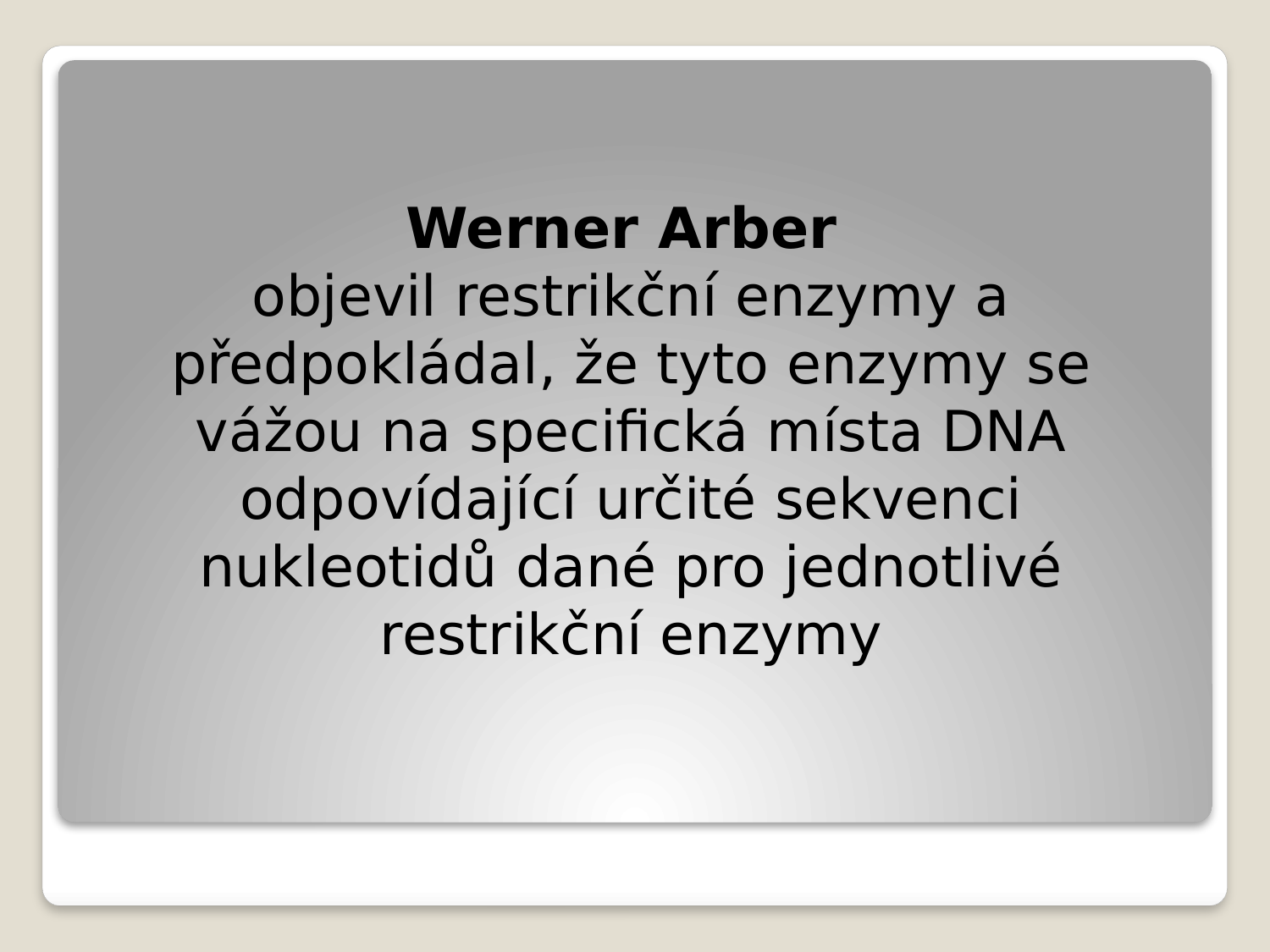

Werner Arber
objevil restrikční enzymy a předpokládal, že tyto enzymy se vážou na specifická místa DNA odpovídající určité sekvenci nukleotidů dané pro jednotlivé restrikční enzymy